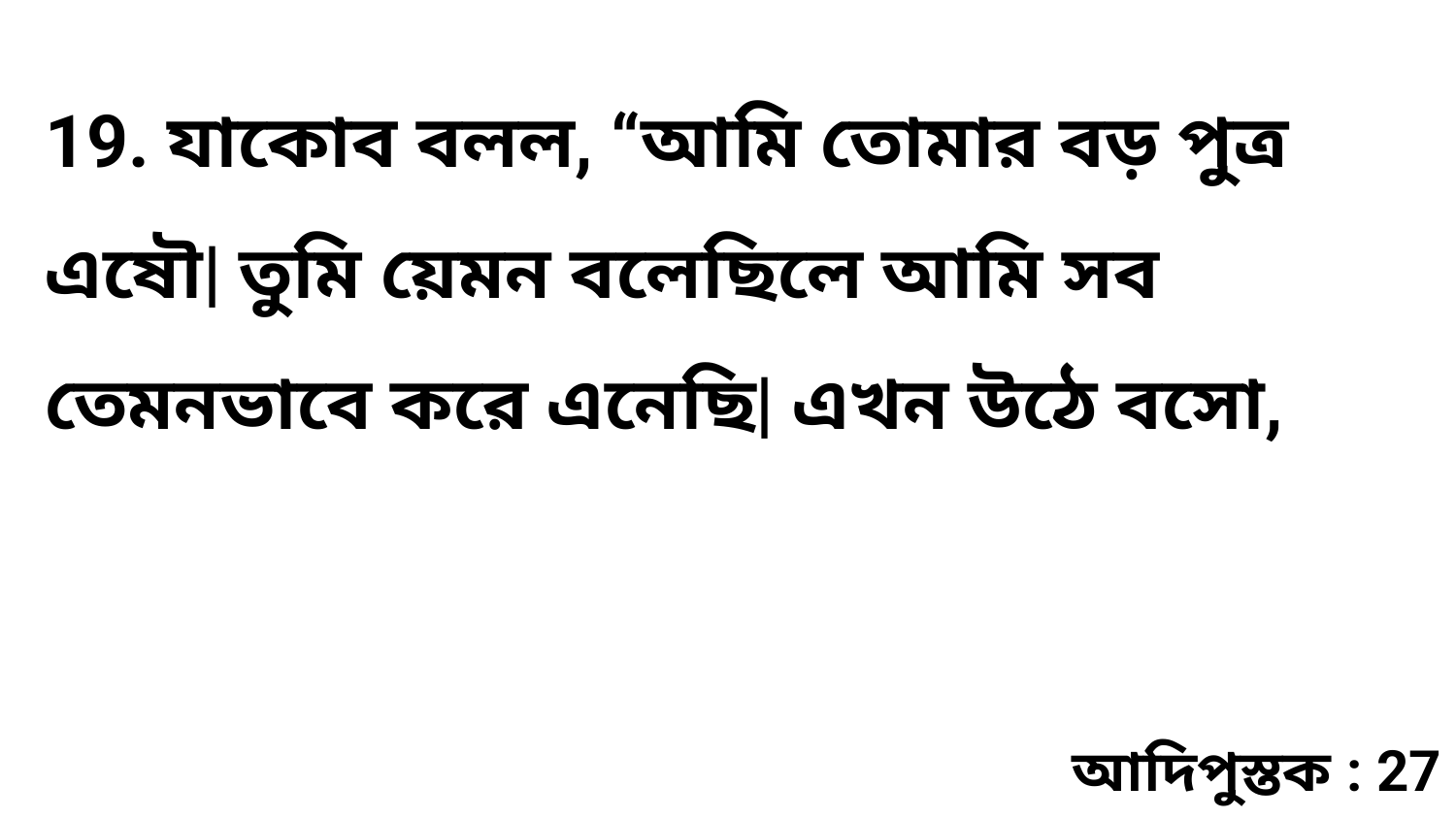

19. যাকোব বলল, “আমি তোমার বড় পুত্র এষৌ| তুমি য়েমন বলেছিলে আমি সব তেমনভাবে করে এনেছি| এখন উঠে বসো,
আদিপুস্তক : 27